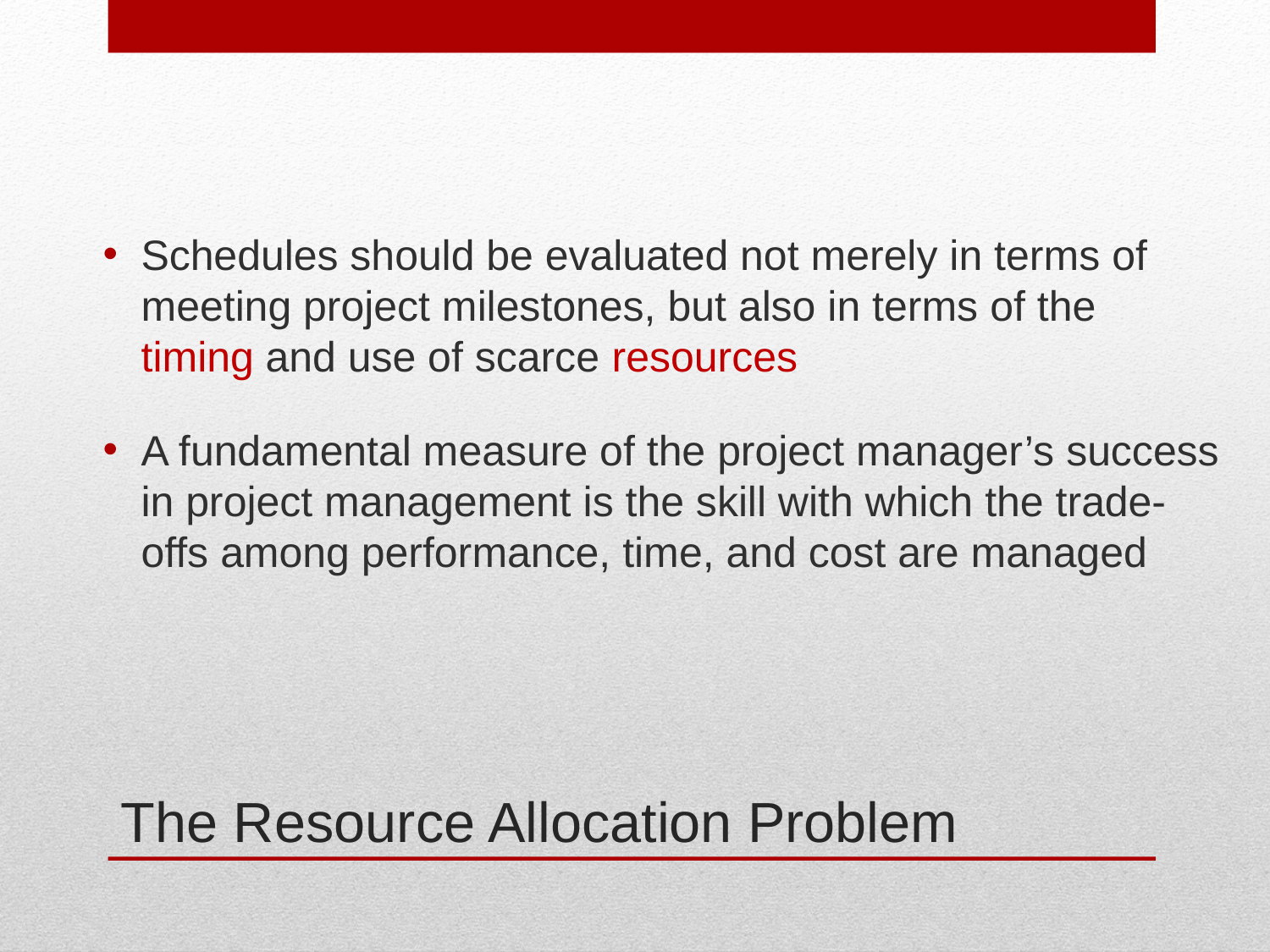

Schedules should be evaluated not merely in terms of meeting project milestones, but also in terms of the timing and use of scarce resources

A fundamental measure of the project manager’s success in project management is the skill with which the trade-offs among performance, time, and cost are managed
# The Resource Allocation Problem